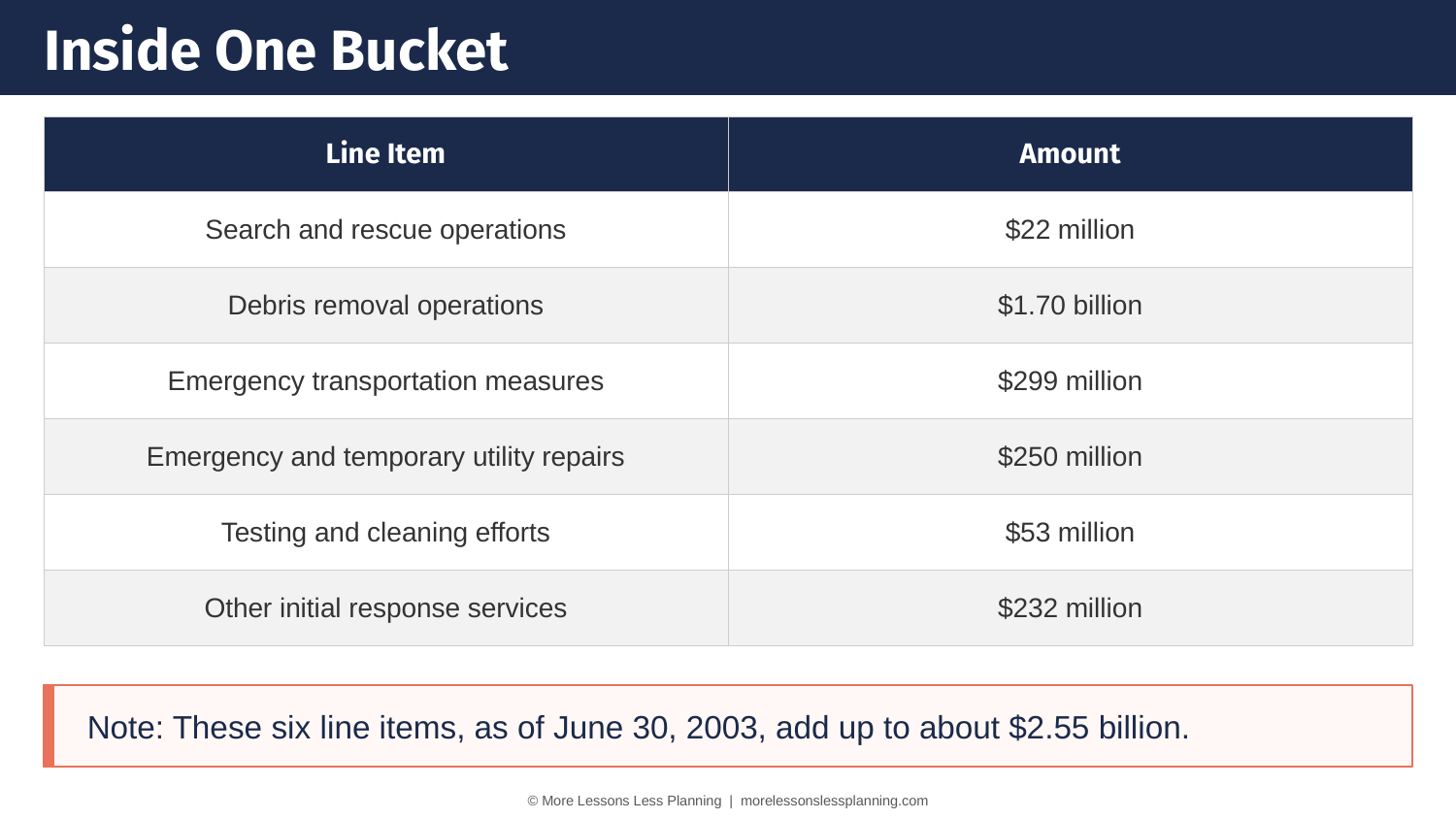

Inside One Bucket
| Line Item | Amount |
| --- | --- |
| Search and rescue operations | $22 million |
| Debris removal operations | $1.70 billion |
| Emergency transportation measures | $299 million |
| Emergency and temporary utility repairs | $250 million |
| Testing and cleaning efforts | $53 million |
| Other initial response services | $232 million |

Note: These six line items, as of June 30, 2003, add up to about $2.55 billion.
© More Lessons Less Planning  |  morelessonslessplanning.com